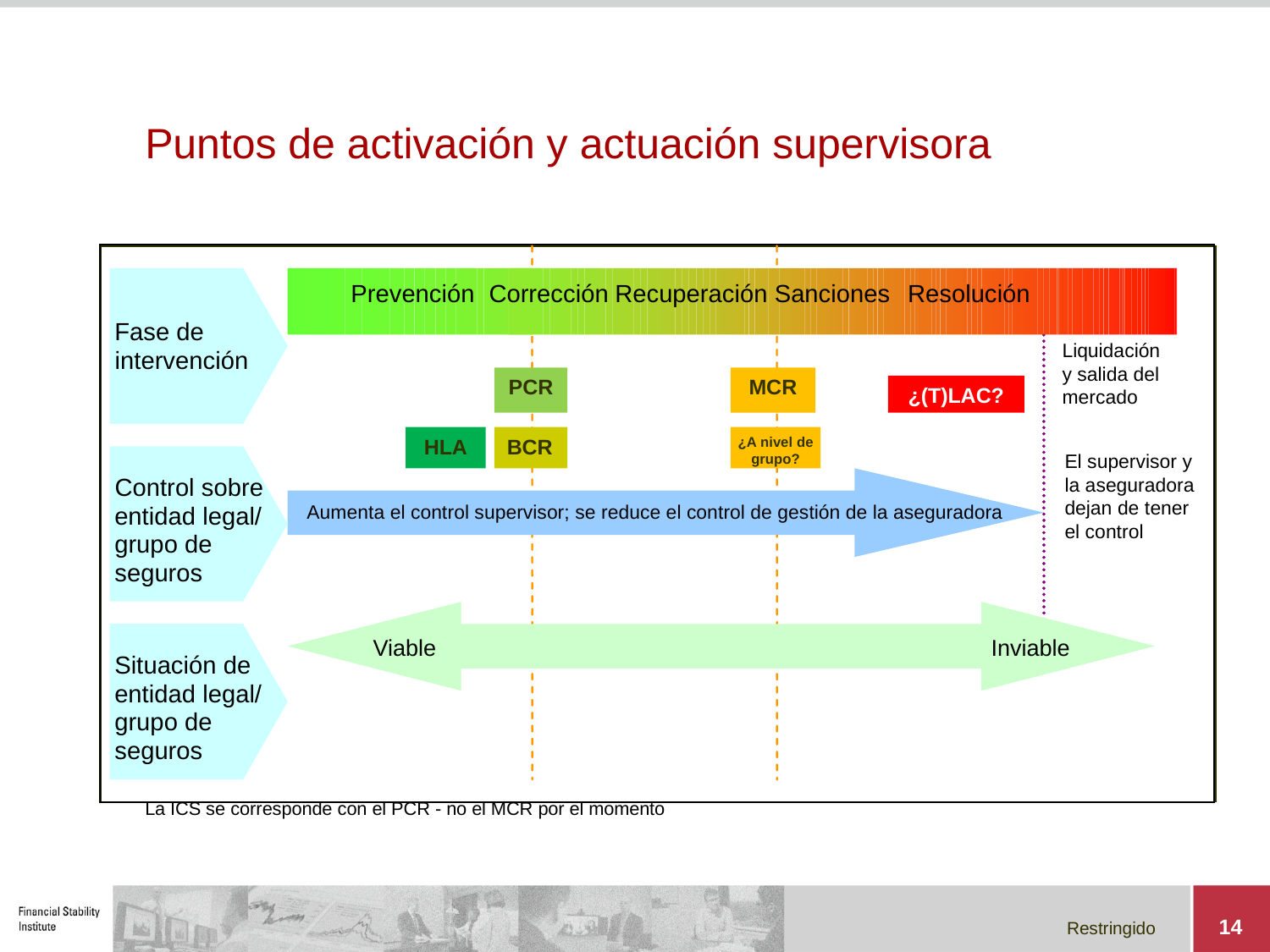

# Puntos de activación y actuación supervisora

Prevención
  Corrección
Recuperación Sanciones

Resolución

Aumenta el control supervisor; se reduce el control de gestión de la aseguradora

Viable

Inviable

La ICS se corresponde con el PCR - no el MCR por el momento

Fase de
Liquidación
y salida del
mercado
intervención
PCR
MCR
¿(T)LAC?
HLA
BCR
¿A nivel de grupo?
El supervisor y
la aseguradora
dejan de tener
el control
Control sobre
entidad legal/
grupo de
seguros
Situación de
entidad legal/
grupo de
seguros
14